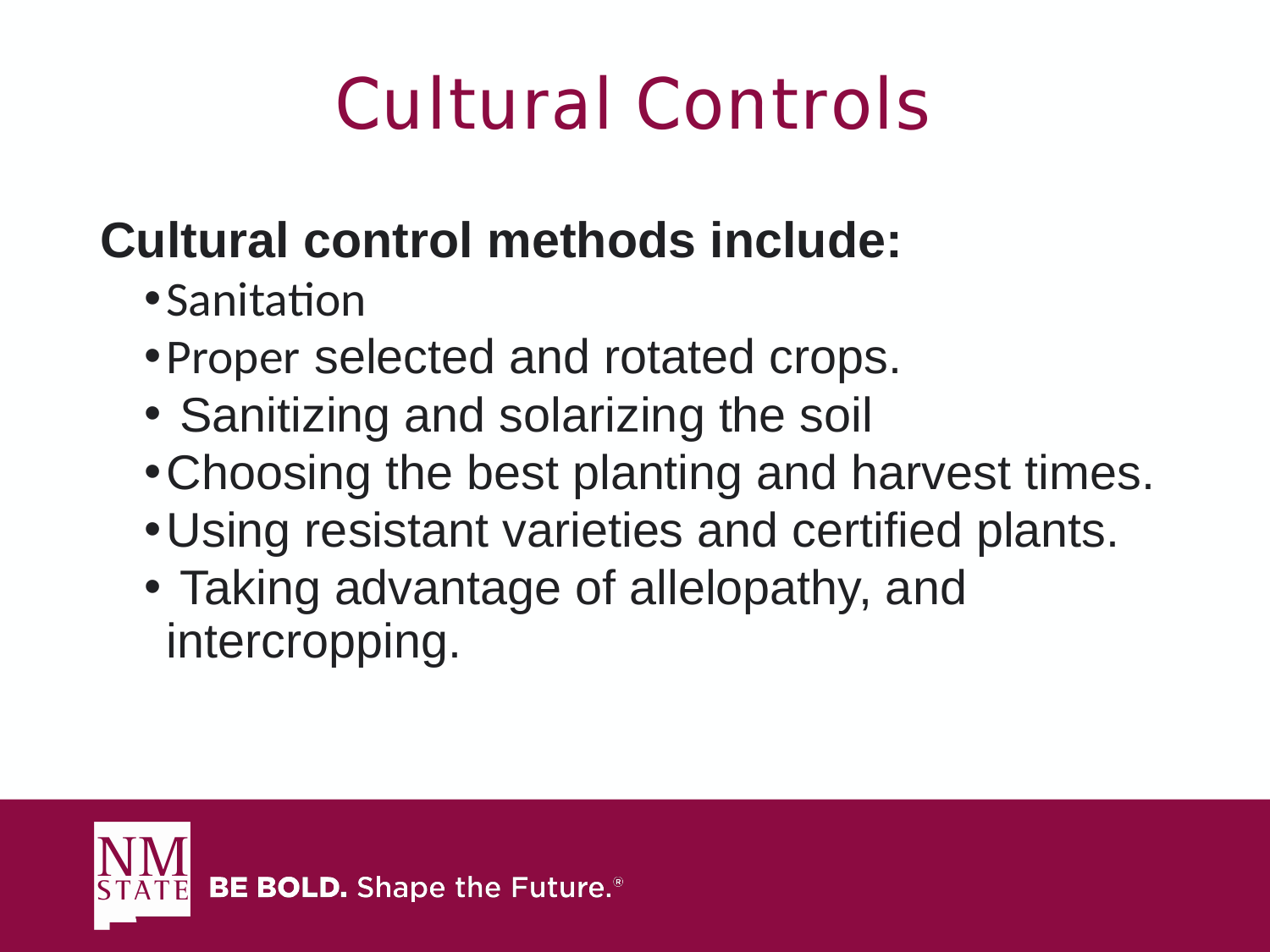

# Cultural Controls
Cultural control methods include:
Sanitation
Proper selected and rotated crops.
 Sanitizing and solarizing the soil
Choosing the best planting and harvest times.
Using resistant varieties and certified plants.
 Taking advantage of allelopathy, and intercropping.